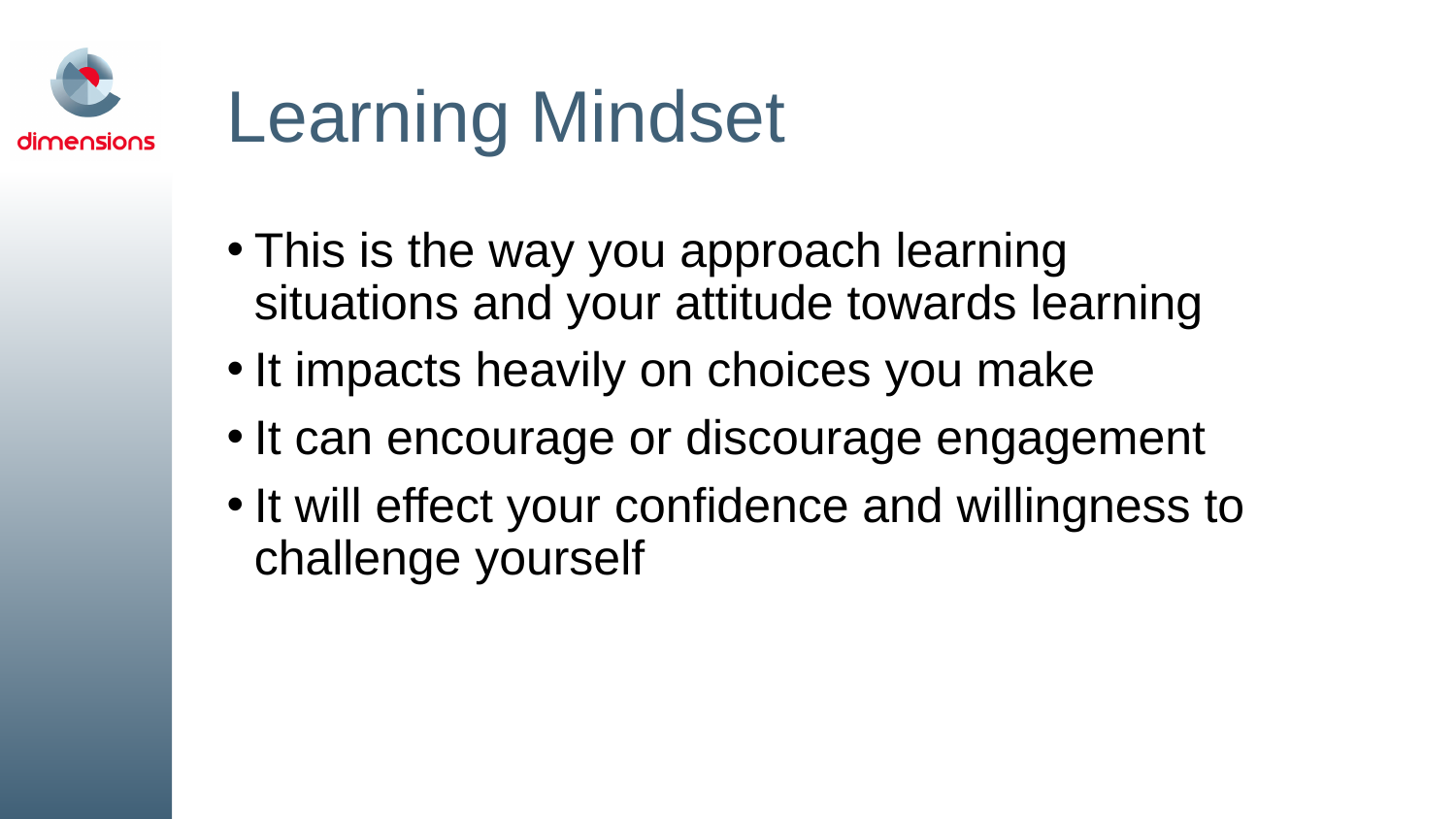

# Learning Mindset
This is the way you approach learning situations and your attitude towards learning
It impacts heavily on choices you make
It can encourage or discourage engagement
It will effect your confidence and willingness to challenge yourself